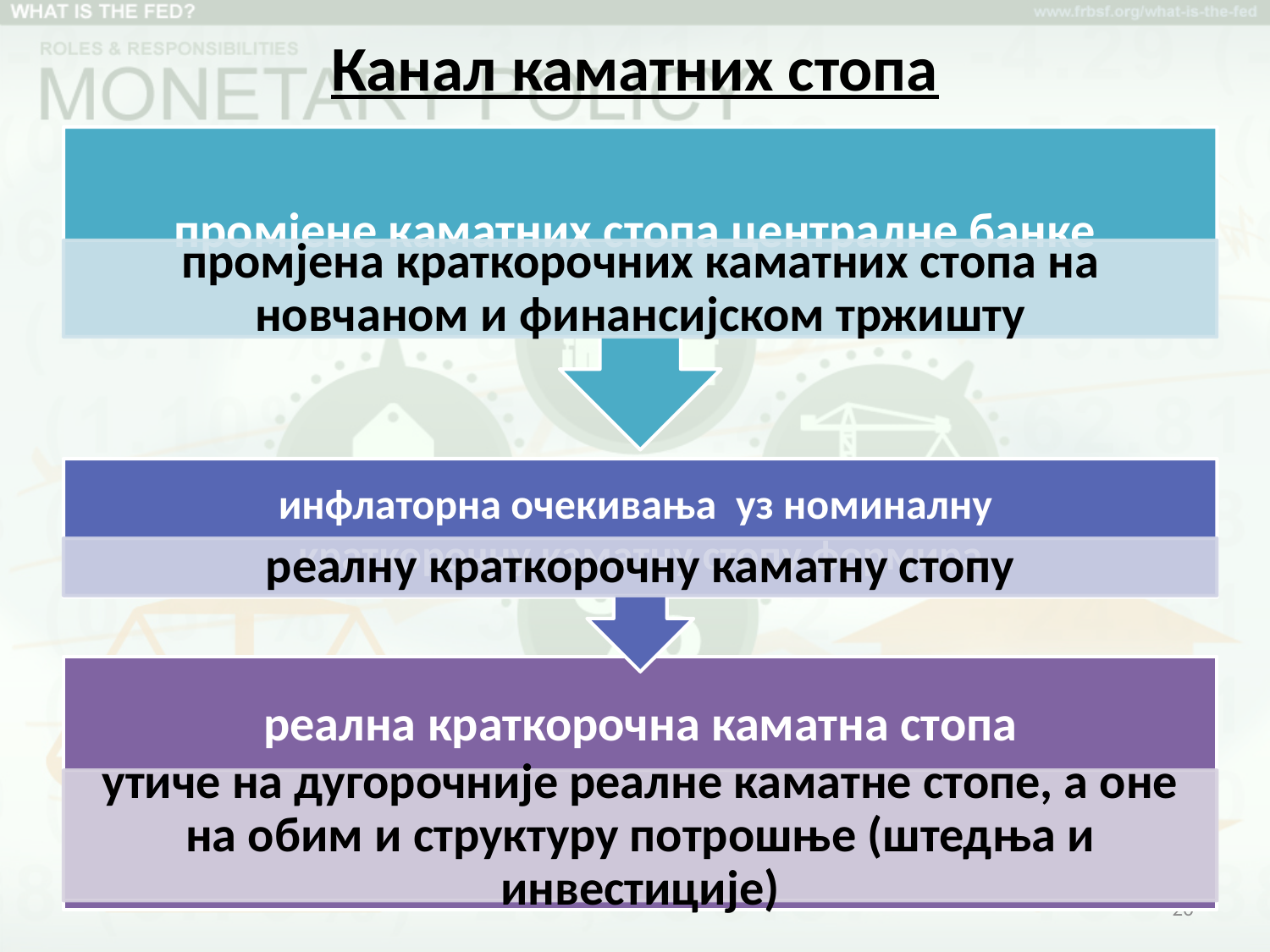

# Канал каматних стопа
реална краткорочна каматна стопа
утиче на дугорочније реалне каматне стопе, а оне на обим и структуру потрошње (штедња и инвестиције)
инфлаторна очекивања  уз номиналну
краткорочну каматну стопу формира
реалну краткорочну каматну стопу
промјене каматних стопа централне банке
промјена краткорочних каматних стопа на новчаном и финансијском тржишту
20